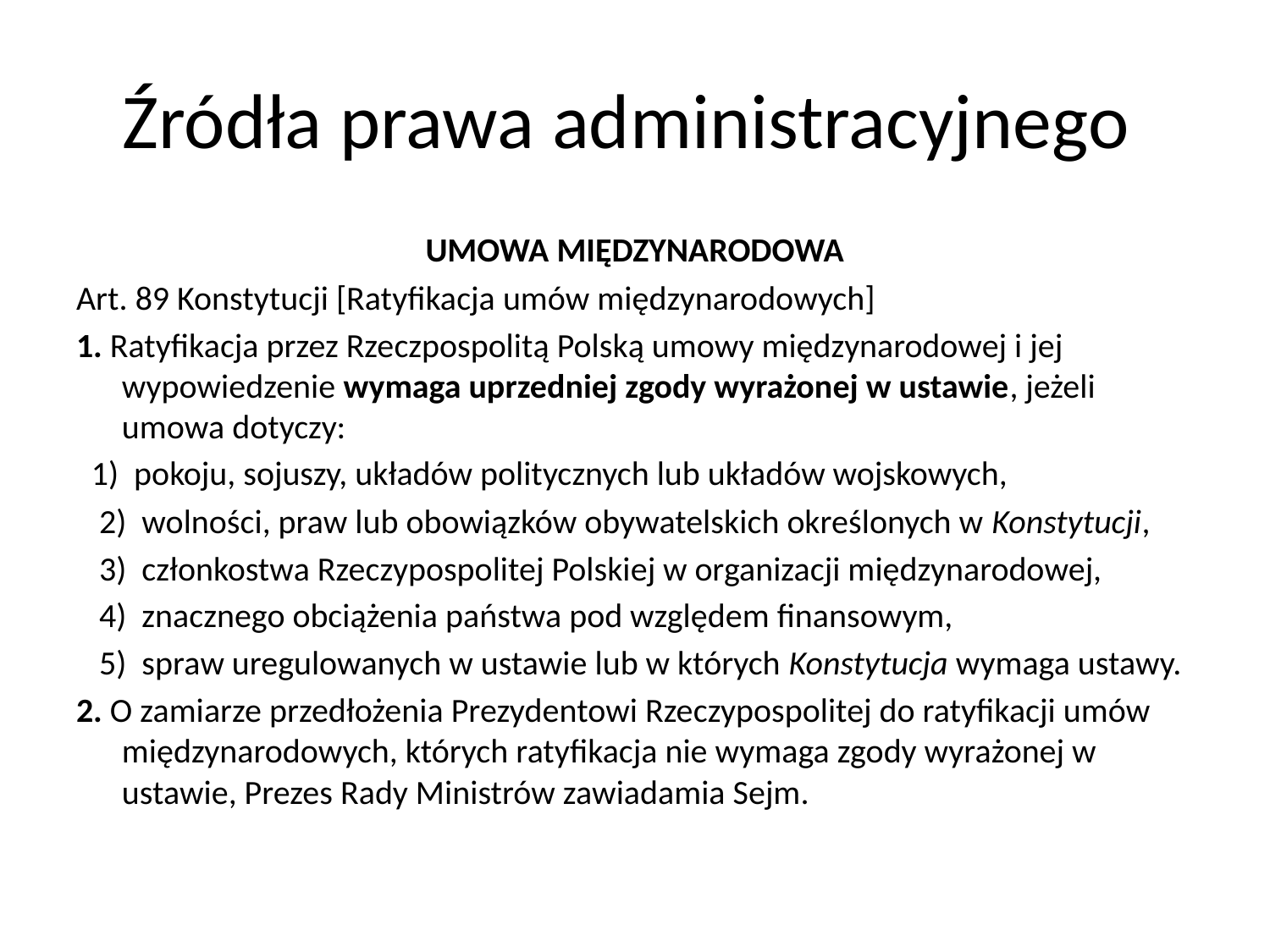

# Źródła prawa administracyjnego
UMOWA MIĘDZYNARODOWA
Art. 89 Konstytucji [Ratyfikacja umów międzynarodowych]
1. Ratyfikacja przez Rzeczpospolitą Polską umowy międzynarodowej i jej wypowiedzenie wymaga uprzedniej zgody wyrażonej w ustawie, jeżeli umowa dotyczy:
  1)  pokoju, sojuszy, układów politycznych lub układów wojskowych,
   2)  wolności, praw lub obowiązków obywatelskich określonych w Konstytucji,
   3)  członkostwa Rzeczypospolitej Polskiej w organizacji międzynarodowej,
   4)  znacznego obciążenia państwa pod względem finansowym,
   5)  spraw uregulowanych w ustawie lub w których Konstytucja wymaga ustawy.
2. O zamiarze przedłożenia Prezydentowi Rzeczypospolitej do ratyfikacji umów międzynarodowych, których ratyfikacja nie wymaga zgody wyrażonej w ustawie, Prezes Rady Ministrów zawiadamia Sejm.